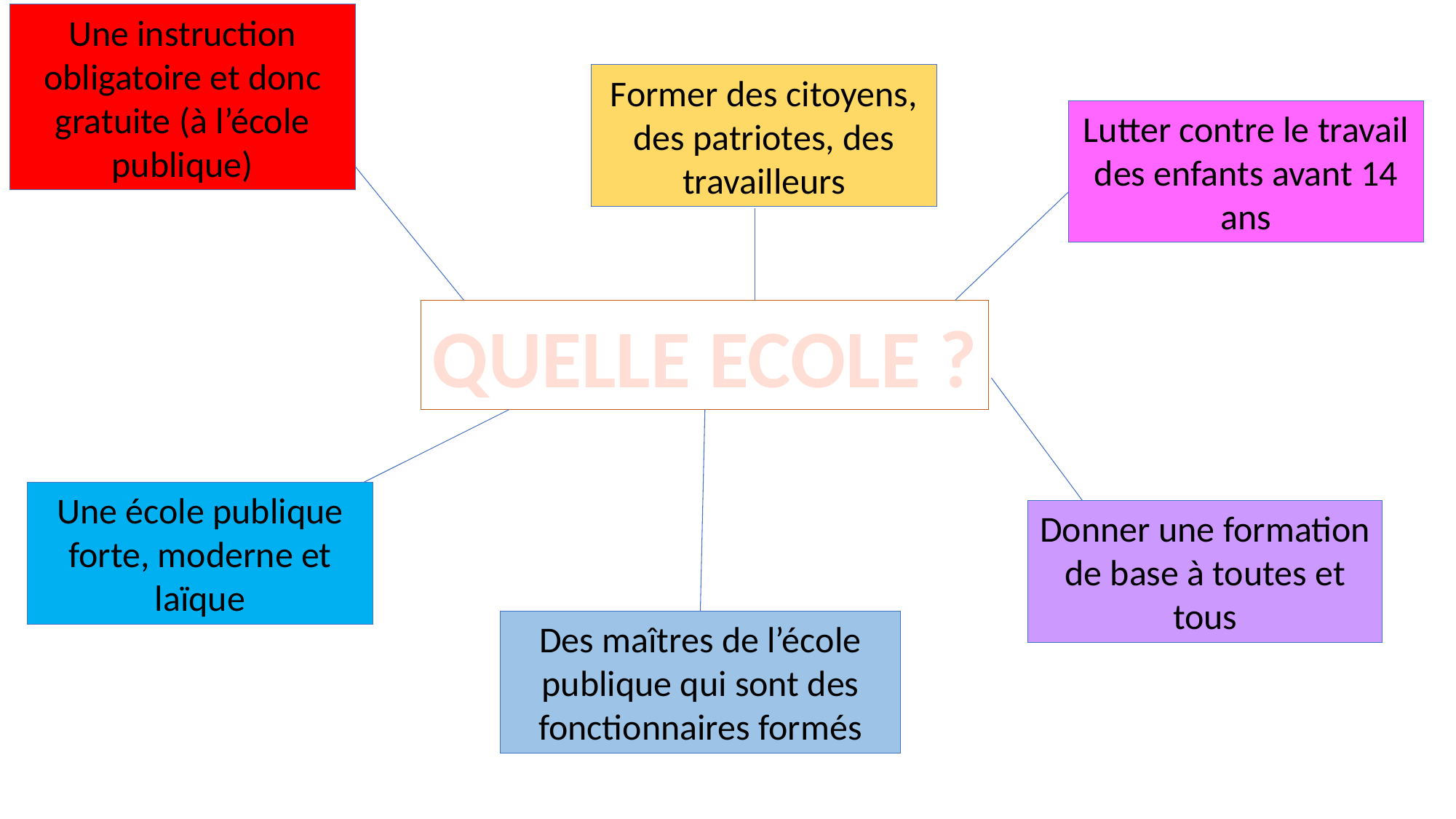

Une instruction obligatoire et donc gratuite (à l’école publique)
Former des citoyens, des patriotes, des travailleurs
Lutter contre le travail des enfants avant 14 ans
QUELLE ECOLE ?
Une école publique forte, moderne et laïque
Donner une formation de base à toutes et tous
Des maîtres de l’école publique qui sont des fonctionnaires formés